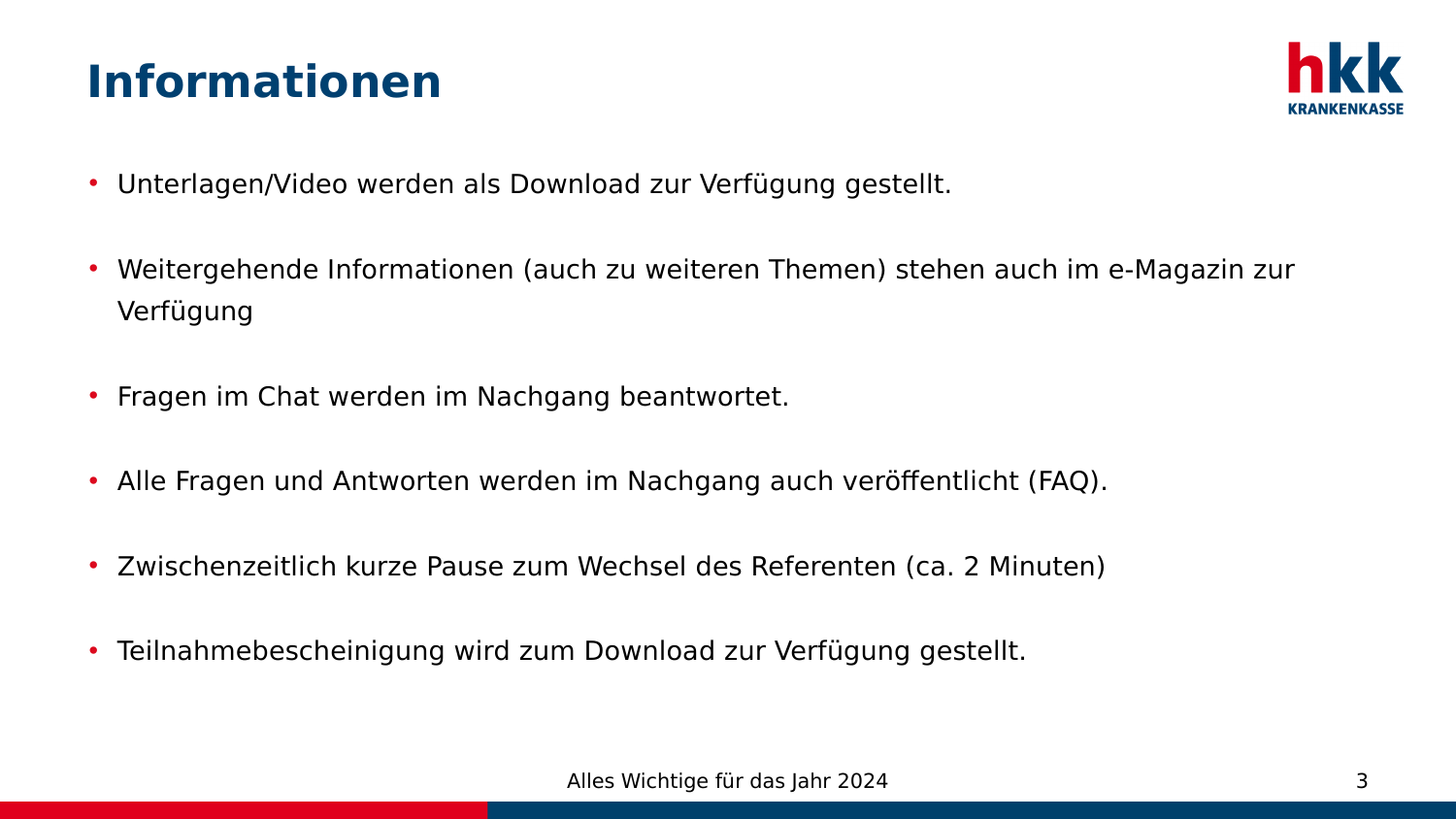

# Informationen

Unterlagen/Video werden als Download zur Verfügung gestellt.

Weitergehende Informationen (auch zu weiteren Themen) stehen auch im e-Magazin zur Verfügung

Fragen im Chat werden im Nachgang beantwortet.

Alle Fragen und Antworten werden im Nachgang auch veröffentlicht (FAQ).

Zwischenzeitlich kurze Pause zum Wechsel des Referenten (ca. 2 Minuten)

Teilnahmebescheinigung wird zum Download zur Verfügung gestellt.
Alles Wichtige für das Jahr 2024
3